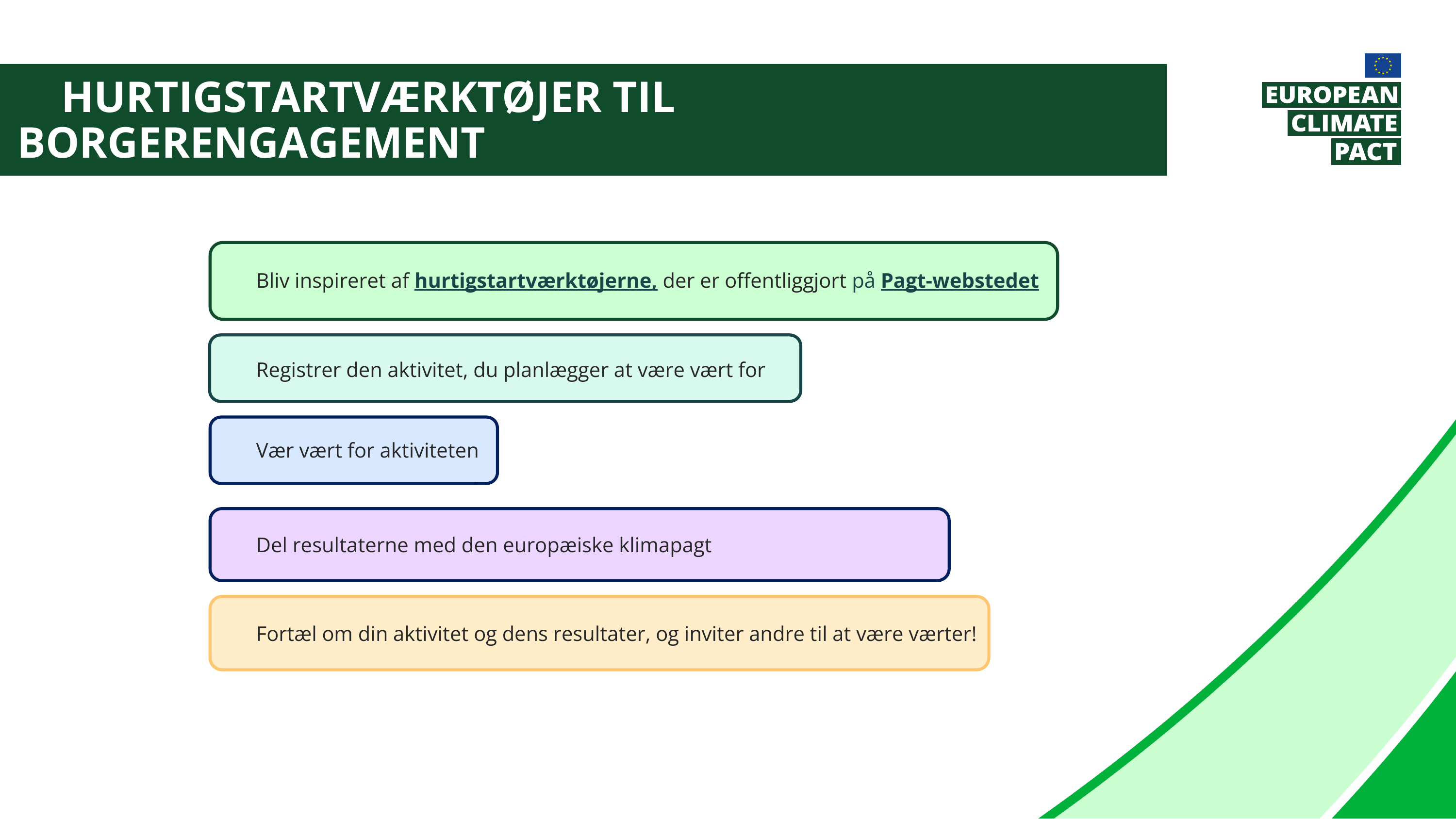

Hurtigstartværktøjer til borgerengagement

Bliv inspireret af hurtigstartværktøjerne, der er offentliggjort på Pagt-webstedet

Registrer den aktivitet, du planlægger at være vært for

Vær vært for aktiviteten

Del resultaterne med den europæiske klimapagt

Fortæl om din aktivitet og dens resultater, og inviter andre til at være værter!